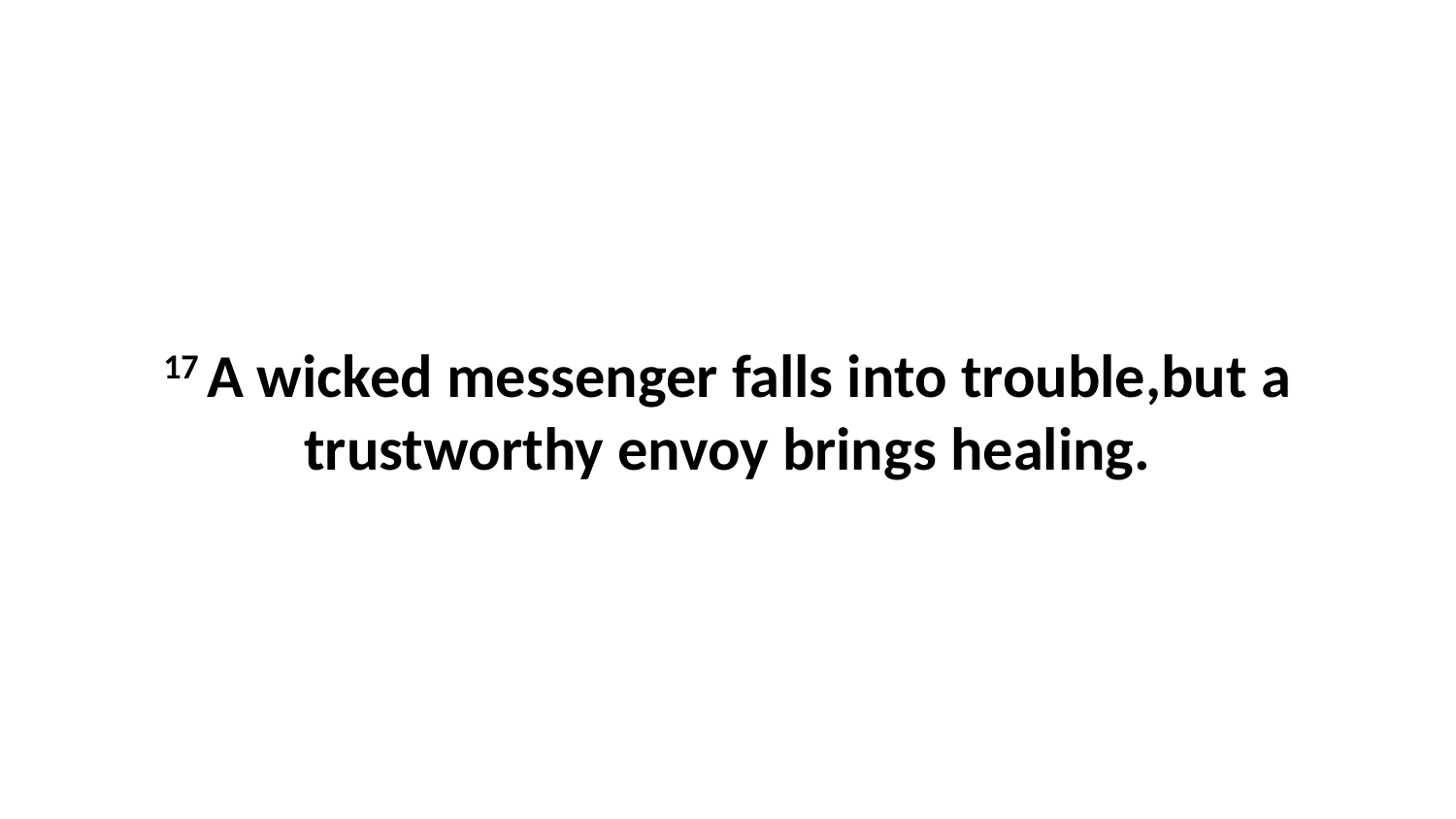

17 A wicked messenger falls into trouble,but a trustworthy envoy brings healing.